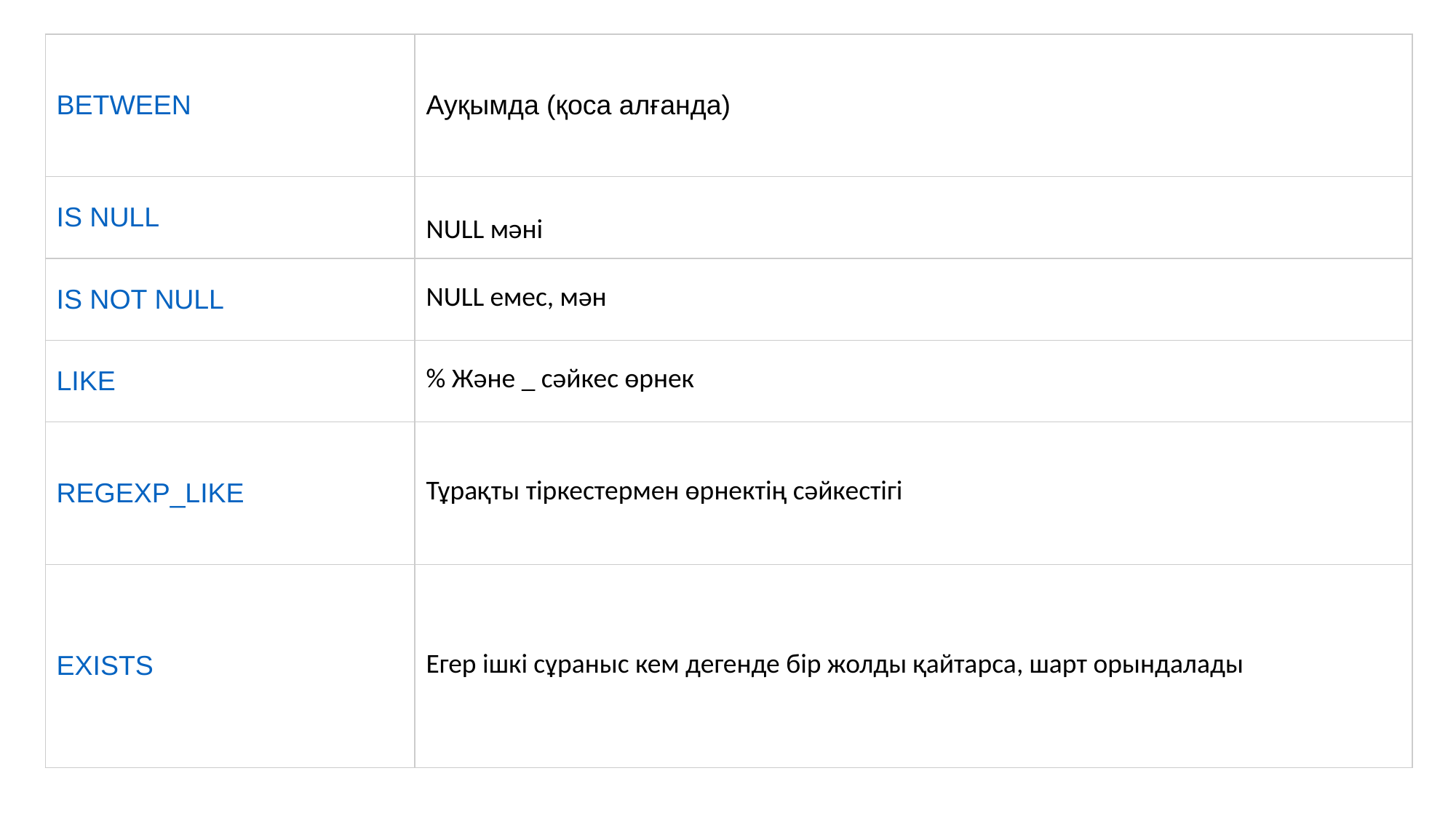

| BETWEEN | Ауқымда (қоса алғанда) |
| --- | --- |
| IS NULL | NULL мәні |
| IS NOT NULL | NULL емес, мән |
| LIKE | % Және \_ сәйкес өрнек |
| REGEXP\_LIKE | Тұрақты тіркестермен өрнектің сәйкестігі |
| EXISTS | Егер ішкі сұраныс кем дегенде бір жолды қайтарса, шарт орындалады |